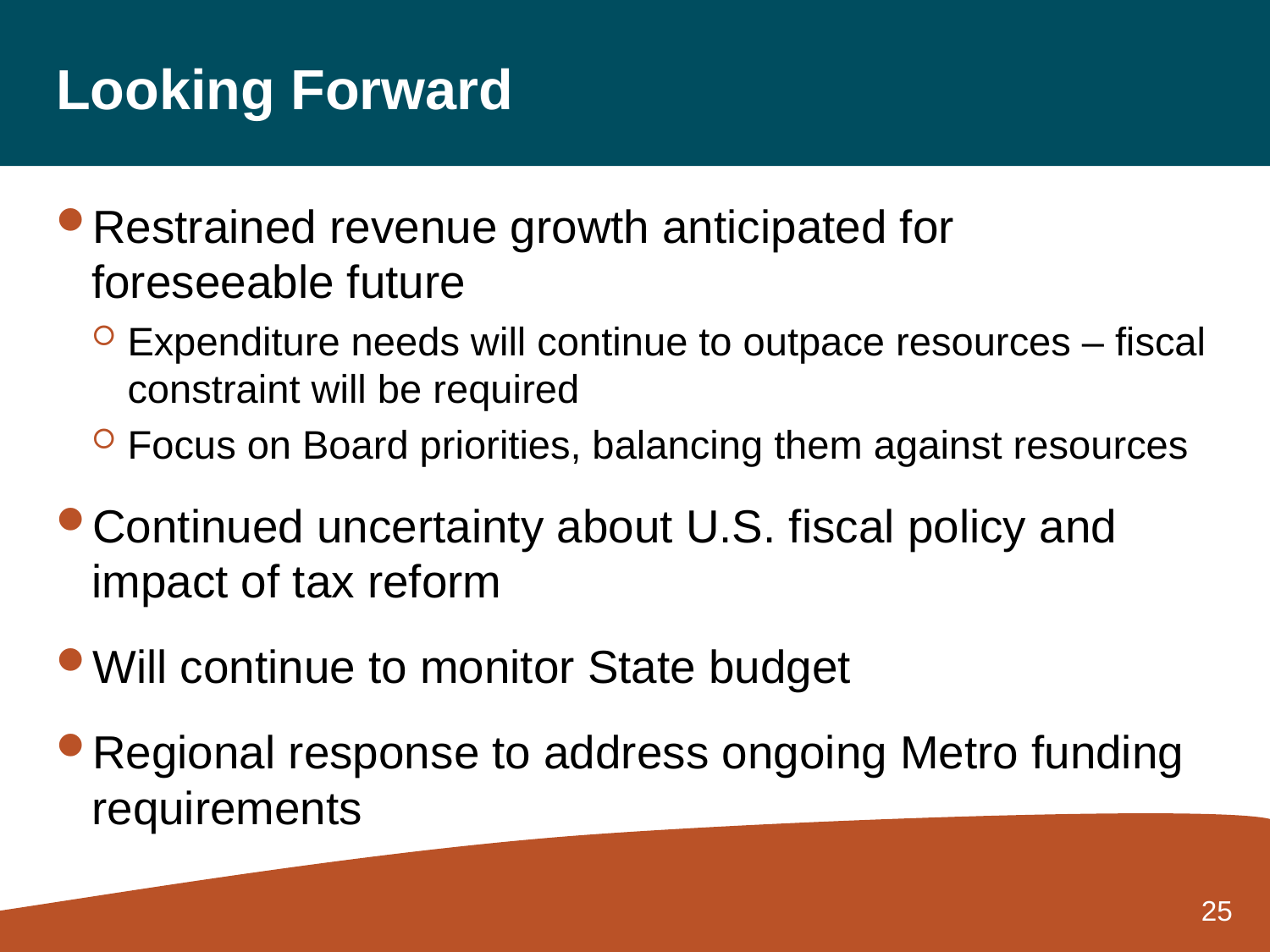

# Looking Forward
Restrained revenue growth anticipated for foreseeable future
Expenditure needs will continue to outpace resources – fiscal constraint will be required
Focus on Board priorities, balancing them against resources
Continued uncertainty about U.S. fiscal policy and impact of tax reform
Will continue to monitor State budget
Regional response to address ongoing Metro funding requirements

25